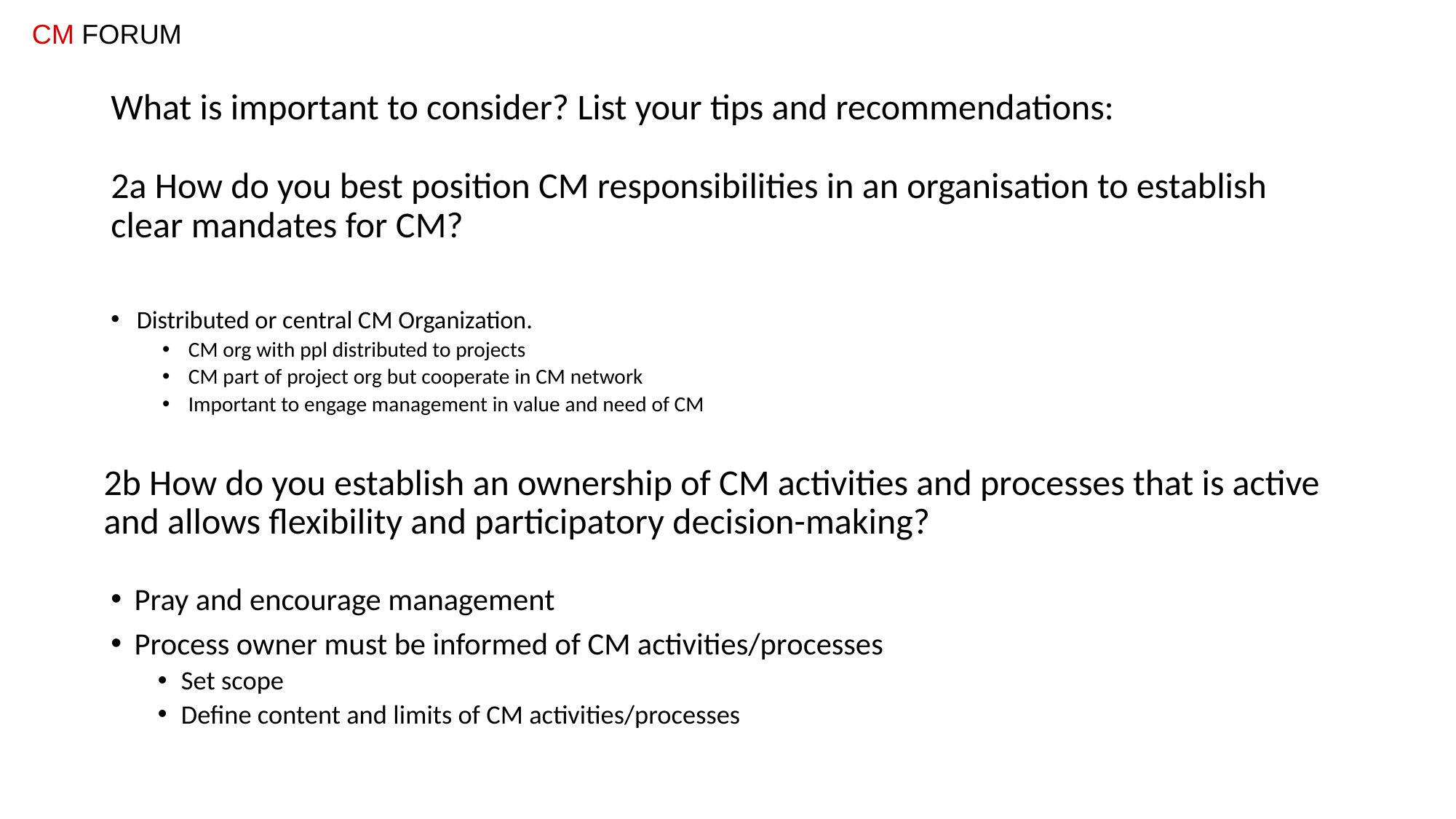

CM FORUM
# What is important to consider? List your tips and recommendations: 2a How do you best position CM responsibilities in an organisation to establish clear mandates for CM?
Distributed or central CM Organization.
CM org with ppl distributed to projects
CM part of project org but cooperate in CM network
Important to engage management in value and need of CM
2b How do you establish an ownership of CM activities and processes that is active and allows flexibility and participatory decision-making?
Pray and encourage management
Process owner must be informed of CM activities/processes
Set scope
Define content and limits of CM activities/processes